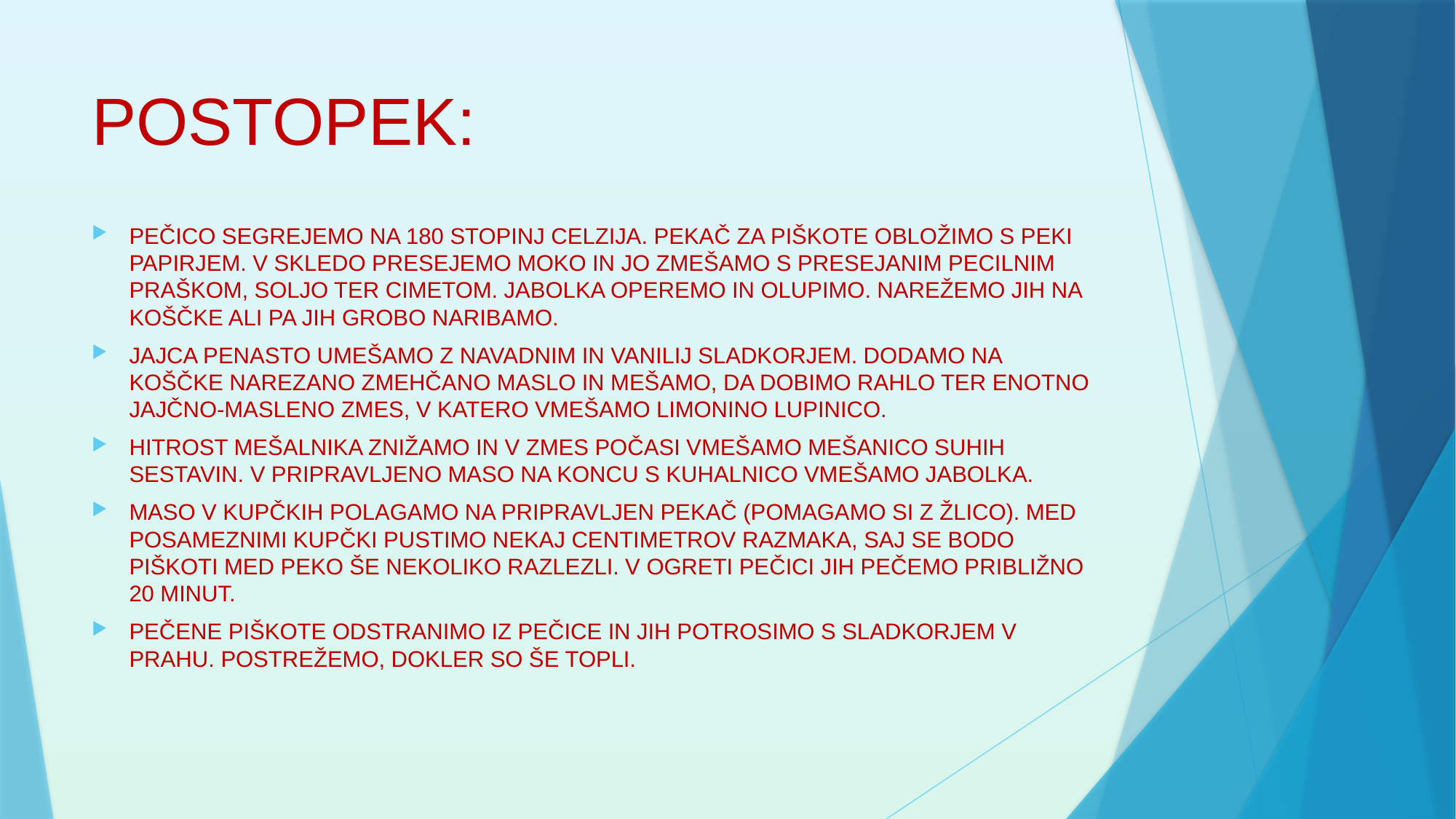

# POSTOPEK:
PEČICO SEGREJEMO NA 180 STOPINJ CELZIJA. PEKAČ ZA PIŠKOTE OBLOŽIMO S PEKI PAPIRJEM. V SKLEDO PRESEJEMO MOKO IN JO ZMEŠAMO S PRESEJANIM PECILNIM PRAŠKOM, SOLJO TER CIMETOM. JABOLKA OPEREMO IN OLUPIMO. NAREŽEMO JIH NA KOŠČKE ALI PA JIH GROBO NARIBAMO.
JAJCA PENASTO UMEŠAMO Z NAVADNIM IN VANILIJ SLADKORJEM. DODAMO NA KOŠČKE NAREZANO ZMEHČANO MASLO IN MEŠAMO, DA DOBIMO RAHLO TER ENOTNO JAJČNO-MASLENO ZMES, V KATERO VMEŠAMO LIMONINO LUPINICO.
HITROST MEŠALNIKA ZNIŽAMO IN V ZMES POČASI VMEŠAMO MEŠANICO SUHIH SESTAVIN. V PRIPRAVLJENO MASO NA KONCU S KUHALNICO VMEŠAMO JABOLKA.
MASO V KUPČKIH POLAGAMO NA PRIPRAVLJEN PEKAČ (POMAGAMO SI Z ŽLICO). MED POSAMEZNIMI KUPČKI PUSTIMO NEKAJ CENTIMETROV RAZMAKA, SAJ SE BODO PIŠKOTI MED PEKO ŠE NEKOLIKO RAZLEZLI. V OGRETI PEČICI JIH PEČEMO PRIBLIŽNO 20 MINUT.
PEČENE PIŠKOTE ODSTRANIMO IZ PEČICE IN JIH POTROSIMO S SLADKORJEM V PRAHU. POSTREŽEMO, DOKLER SO ŠE TOPLI.